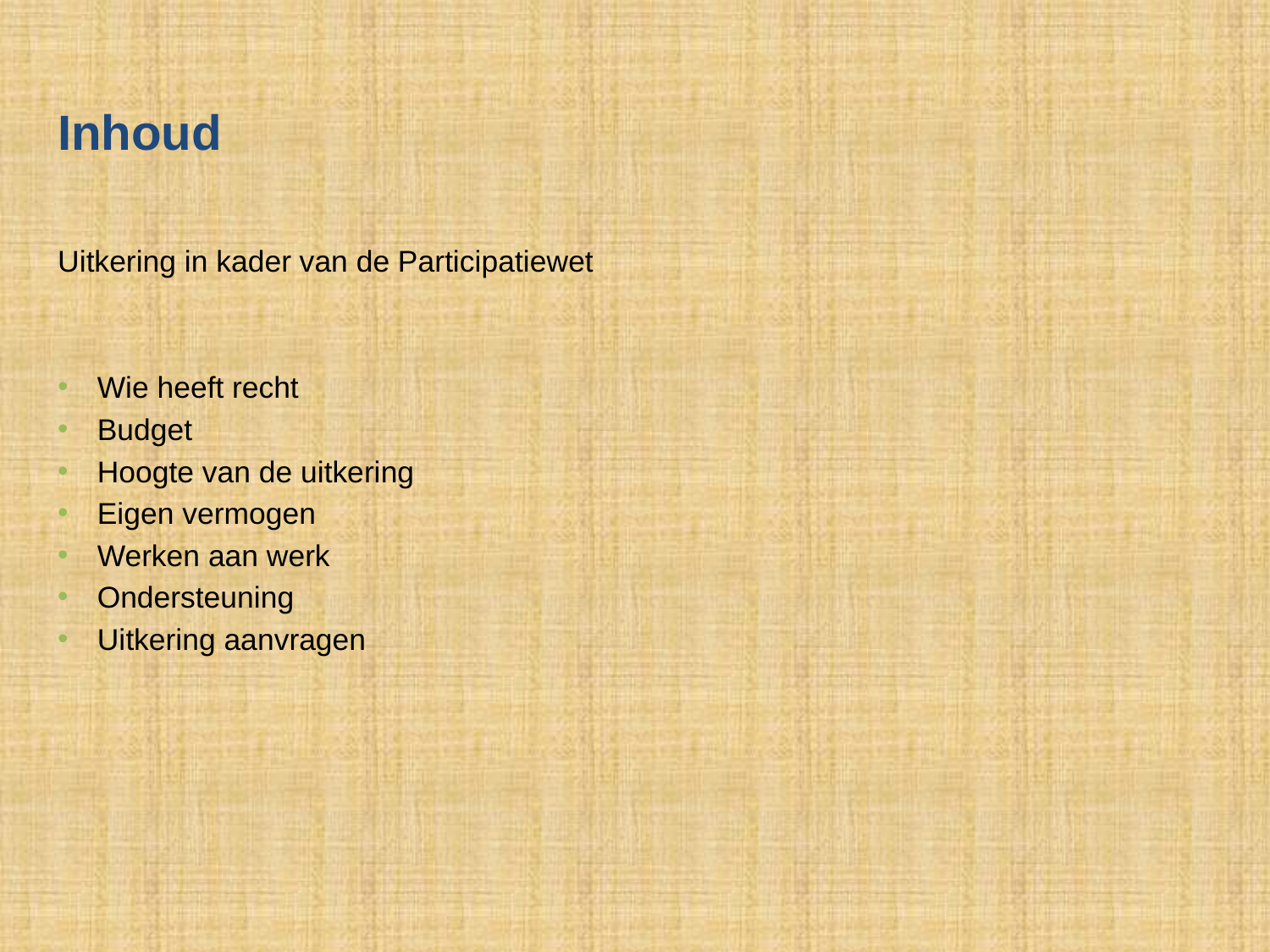

# Inhoud
Uitkering in kader van de Participatiewet

Wie heeft recht
Budget
Hoogte van de uitkering
Eigen vermogen
Werken aan werk
Ondersteuning
Uitkering aanvragen